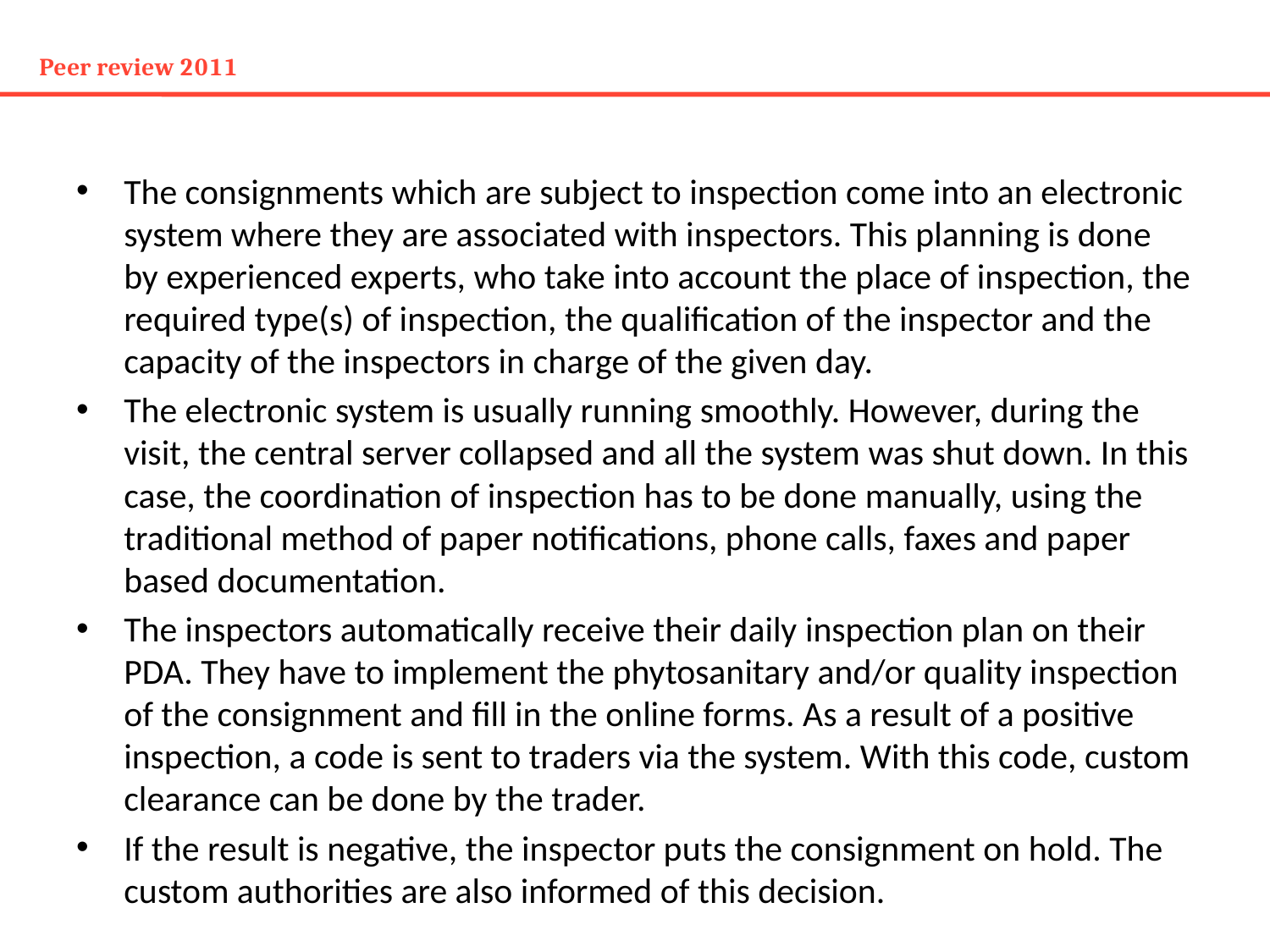

# Peer review 2011
The consignments which are subject to inspection come into an electronic system where they are associated with inspectors. This planning is done by experienced experts, who take into account the place of inspection, the required type(s) of inspection, the qualification of the inspector and the capacity of the inspectors in charge of the given day.
The electronic system is usually running smoothly. However, during the visit, the central server collapsed and all the system was shut down. In this case, the coordination of inspection has to be done manually, using the traditional method of paper notifications, phone calls, faxes and paper based documentation.
The inspectors automatically receive their daily inspection plan on their PDA. They have to implement the phytosanitary and/or quality inspection of the consignment and fill in the online forms. As a result of a positive inspection, a code is sent to traders via the system. With this code, custom clearance can be done by the trader.
If the result is negative, the inspector puts the consignment on hold. The custom authorities are also informed of this decision.